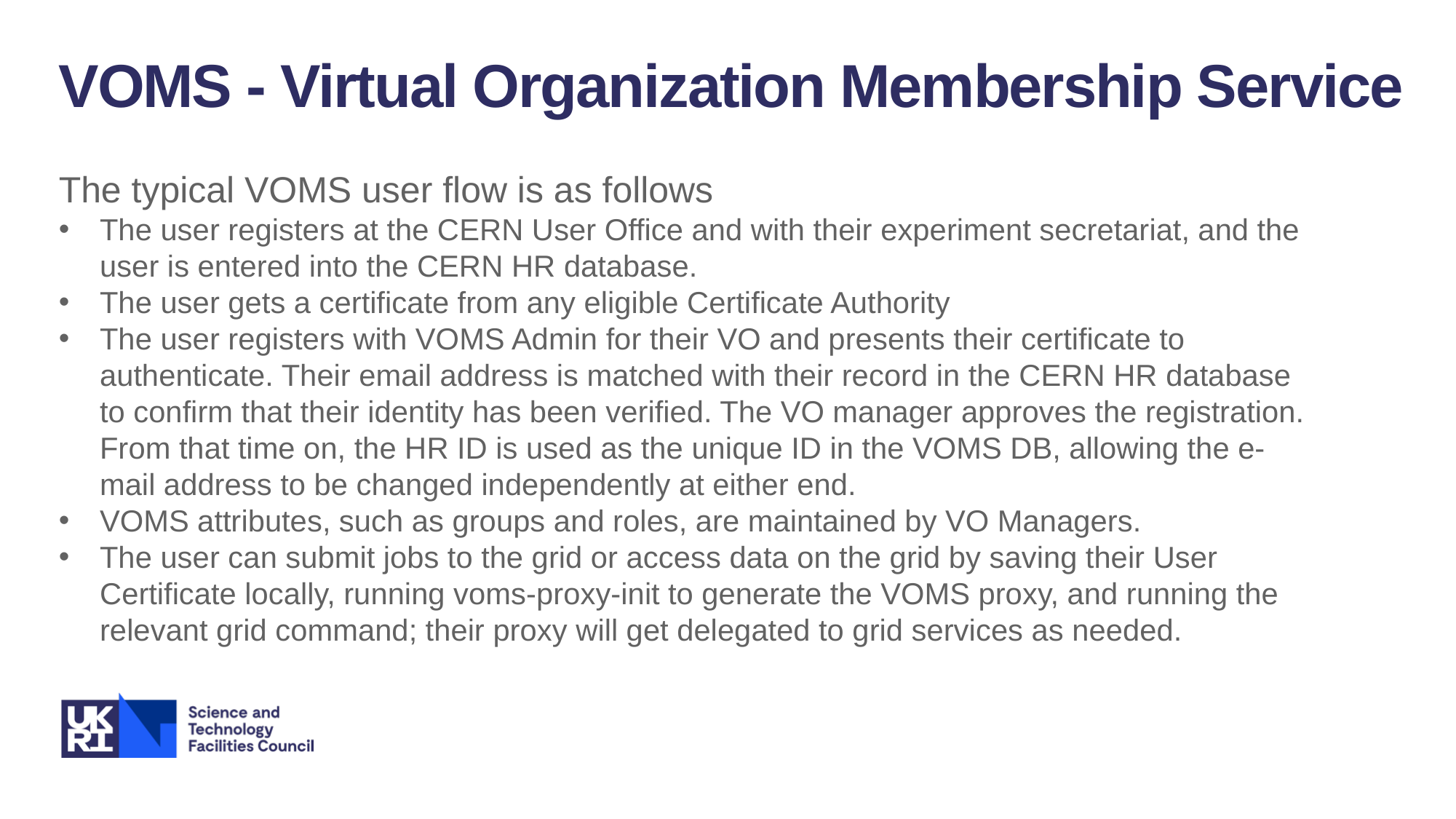

VOMS - Virtual Organization Membership Service
The typical VOMS user flow is as follows
The user registers at the CERN User Office and with their experiment secretariat, and the user is entered into the CERN HR database.
The user gets a certificate from any eligible Certificate Authority
The user registers with VOMS Admin for their VO and presents their certificate to authenticate. Their email address is matched with their record in the CERN HR database to confirm that their identity has been verified. The VO manager approves the registration. From that time on, the HR ID is used as the unique ID in the VOMS DB, allowing the e-mail address to be changed independently at either end.
VOMS attributes, such as groups and roles, are maintained by VO Managers.
The user can submit jobs to the grid or access data on the grid by saving their User Certificate locally, running voms-proxy-init to generate the VOMS proxy, and running the relevant grid command; their proxy will get delegated to grid services as needed.